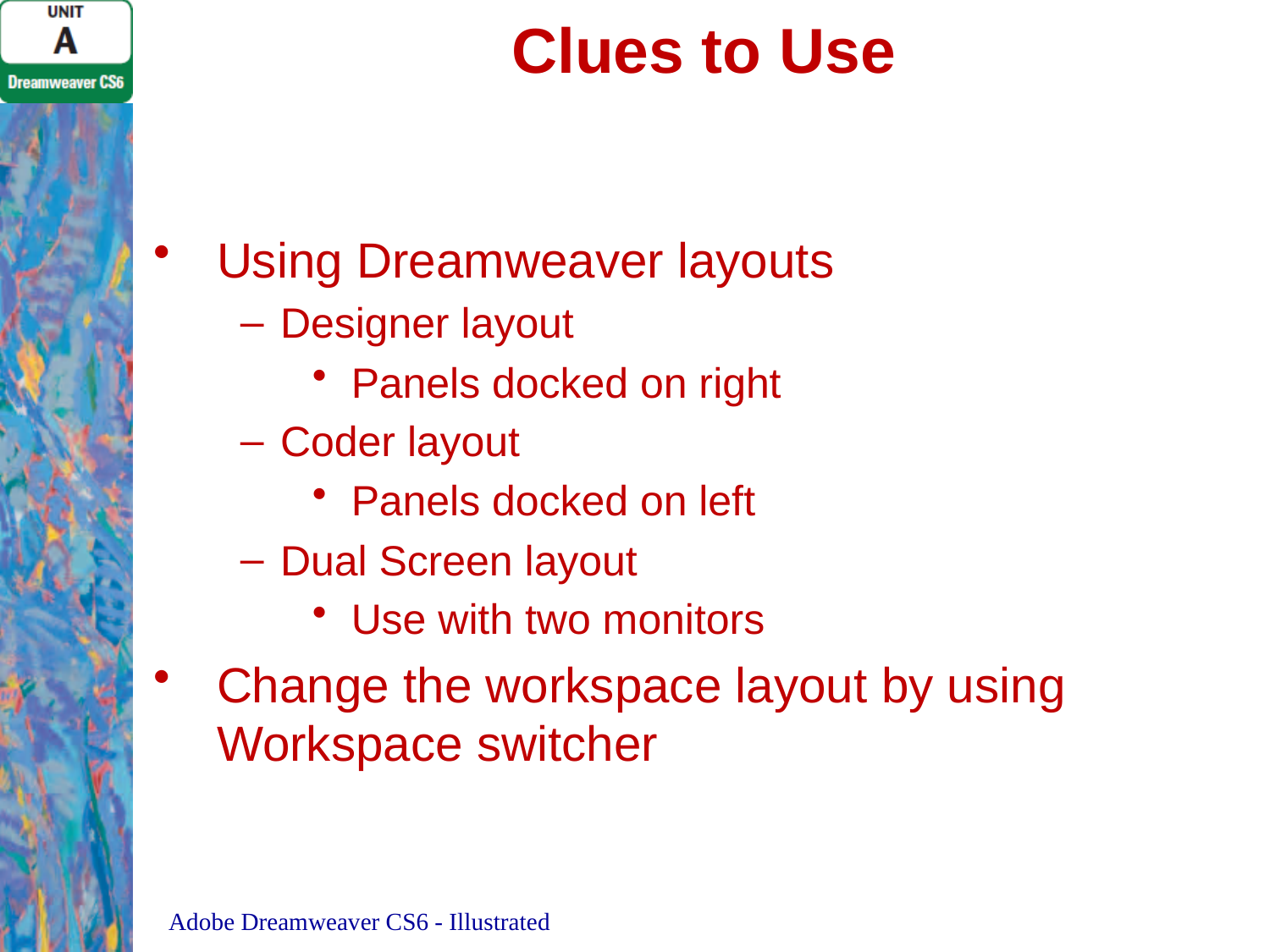

# Clues to Use
Using Dreamweaver layouts
Designer layout
Panels docked on right
Coder layout
Panels docked on left
Dual Screen layout
Use with two monitors
Change the workspace layout by using Workspace switcher

Adobe Dreamweaver CS6 - Illustrated